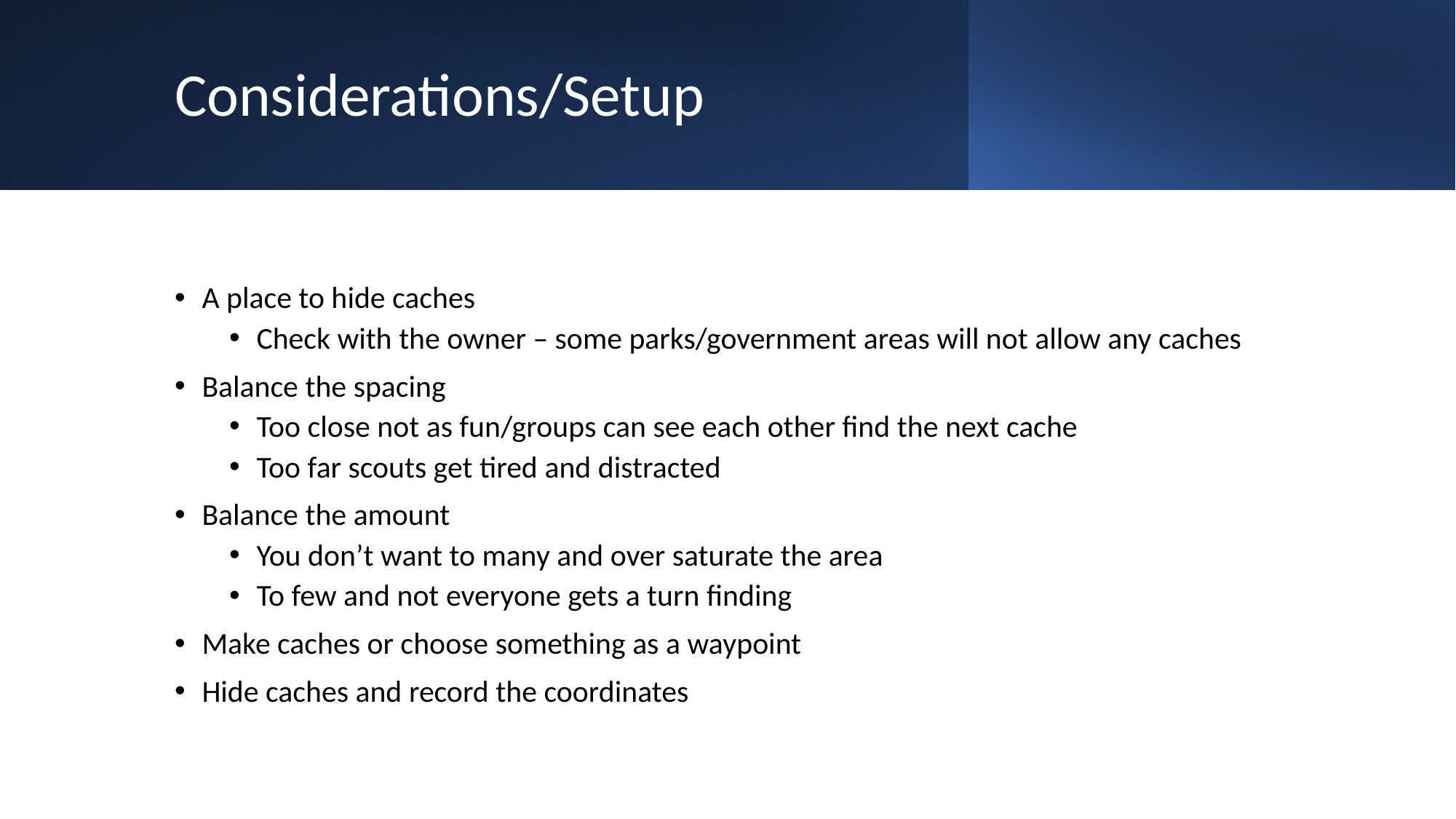

# Considerations/Setup
A place to hide caches
Check with the owner – some parks/government areas will not allow any caches
Balance the spacing
Too close not as fun/groups can see each other find the next cache
Too far scouts get tired and distracted
Balance the amount
You don’t want to many and over saturate the area
To few and not everyone gets a turn finding
Make caches or choose something as a waypoint
Hide caches and record the coordinates